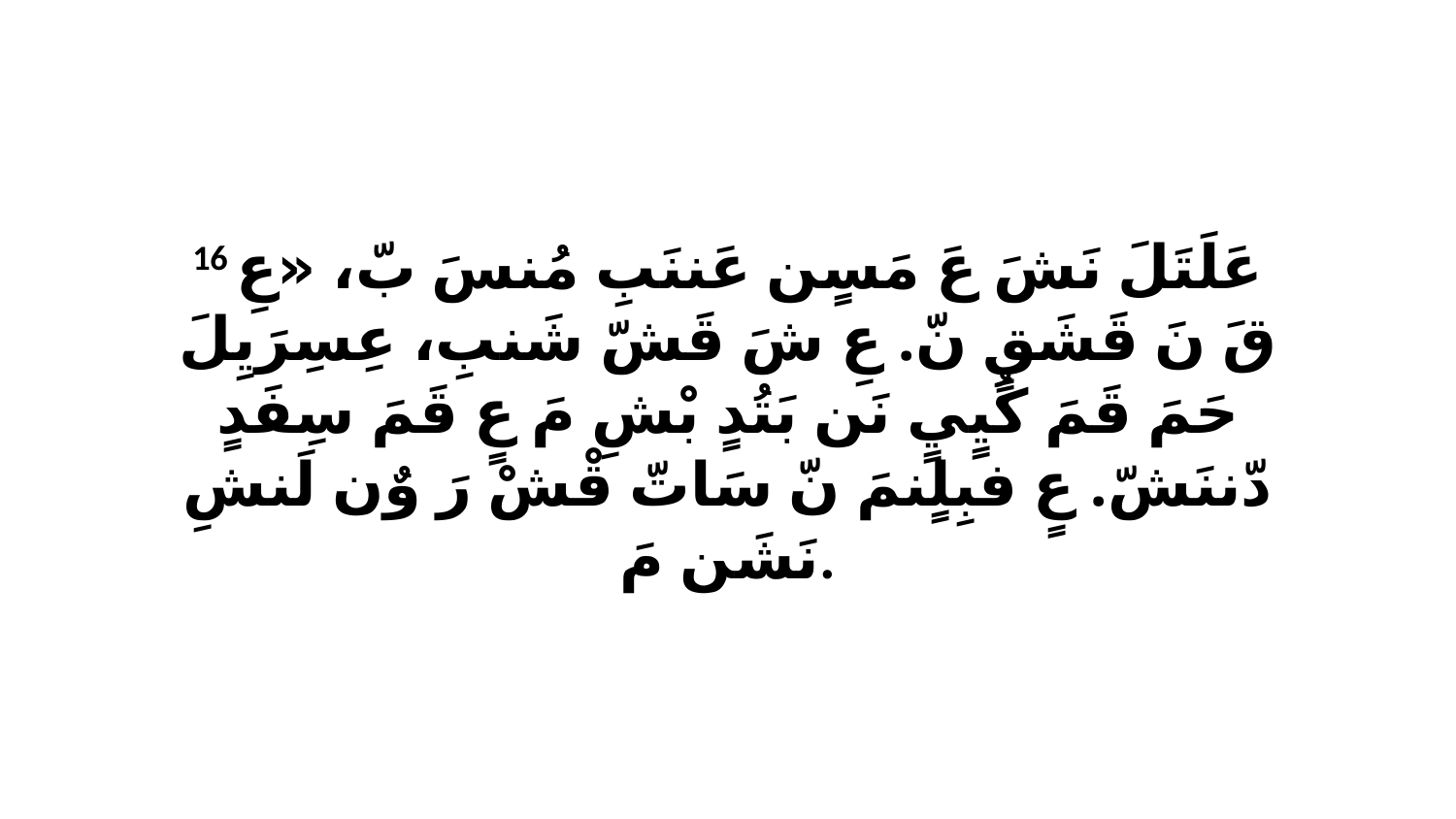

16 عَلَتَلَ نَشَ عَ مَسٍن عَننَبِ مُنسَ بّ، «عِ قَ نَ قَشَقٍ نّ. عِ شَ قَشّ شَنبِ، عِسِرَيِلَ حَمَ قَمَ كُيٍيٍ نَن بَتُدٍ بْشِ مَ عٍ قَمَ سِفَدٍ دّننَشّ. عٍ فبِلٍنمَ نّ سَاتّ قْشْ رَ وٌن لَنشِ نَشَن مَ.